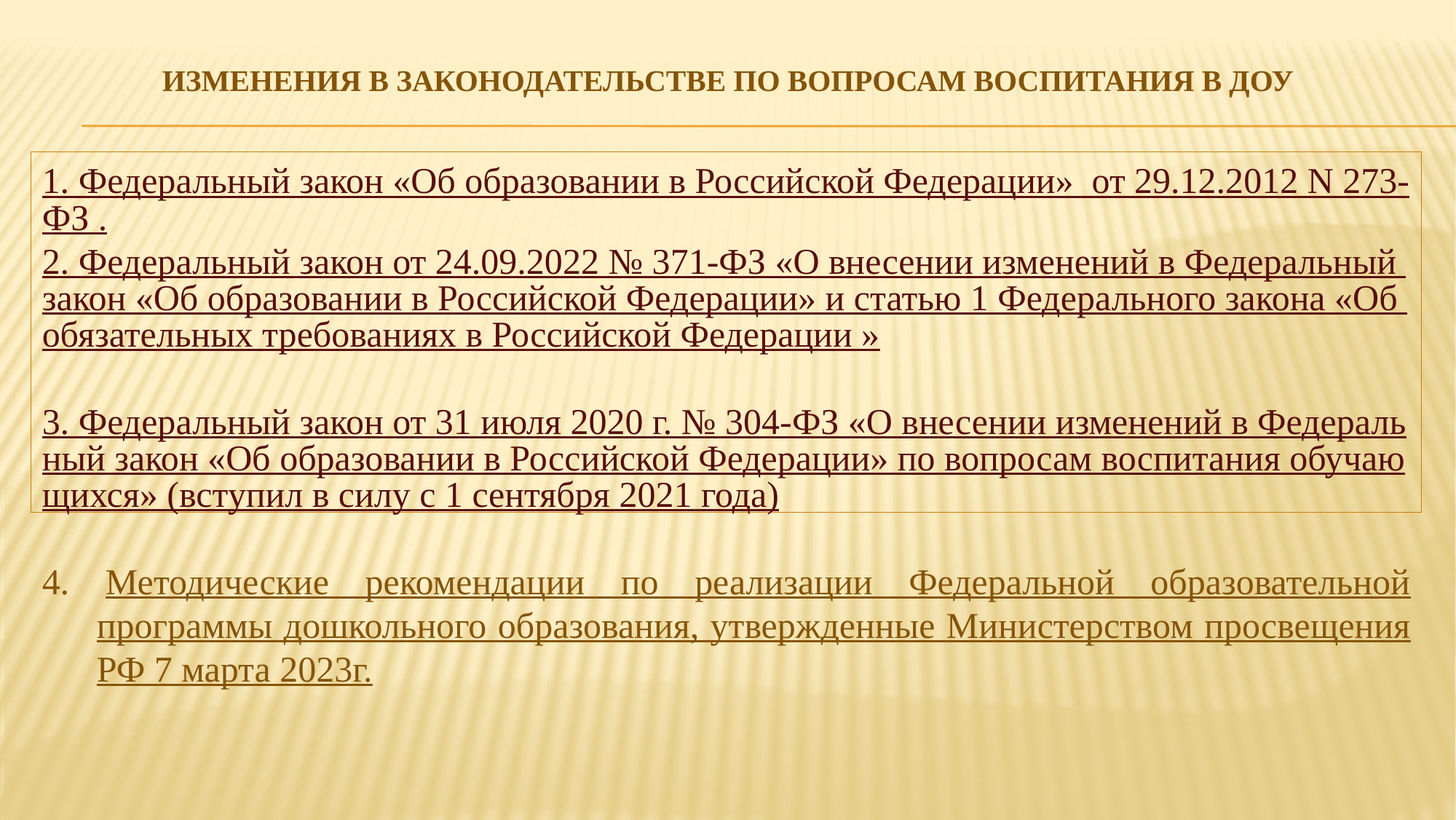

# Изменения в законодательстве по вопросам воспитания в ДОУ

1. Федеральный закон «Об образовании в Российской Федерации»  от 29.12.2012 N 273-ФЗ .
2. Федеральный закон от 24.09.2022 № 371-ФЗ «О внесении изменений в Федеральный закон «Об образовании в Российской Федерации» и статью 1 Федерального закона «Об обязательных требованиях в Российской Федерации »

3. Федеральный закон от 31 июля 2020 г. № 304-ФЗ «О внесении изменений в Федеральный закон «Об образовании в Российской Федерации» по вопросам воспитания обучающихся» (вступил в силу с 1 сентября 2021 года)

4. Методические рекомендации по реализации Федеральной образовательной программы дошкольного образования, утвержденные Министерством просвещения РФ 7 марта 2023г.